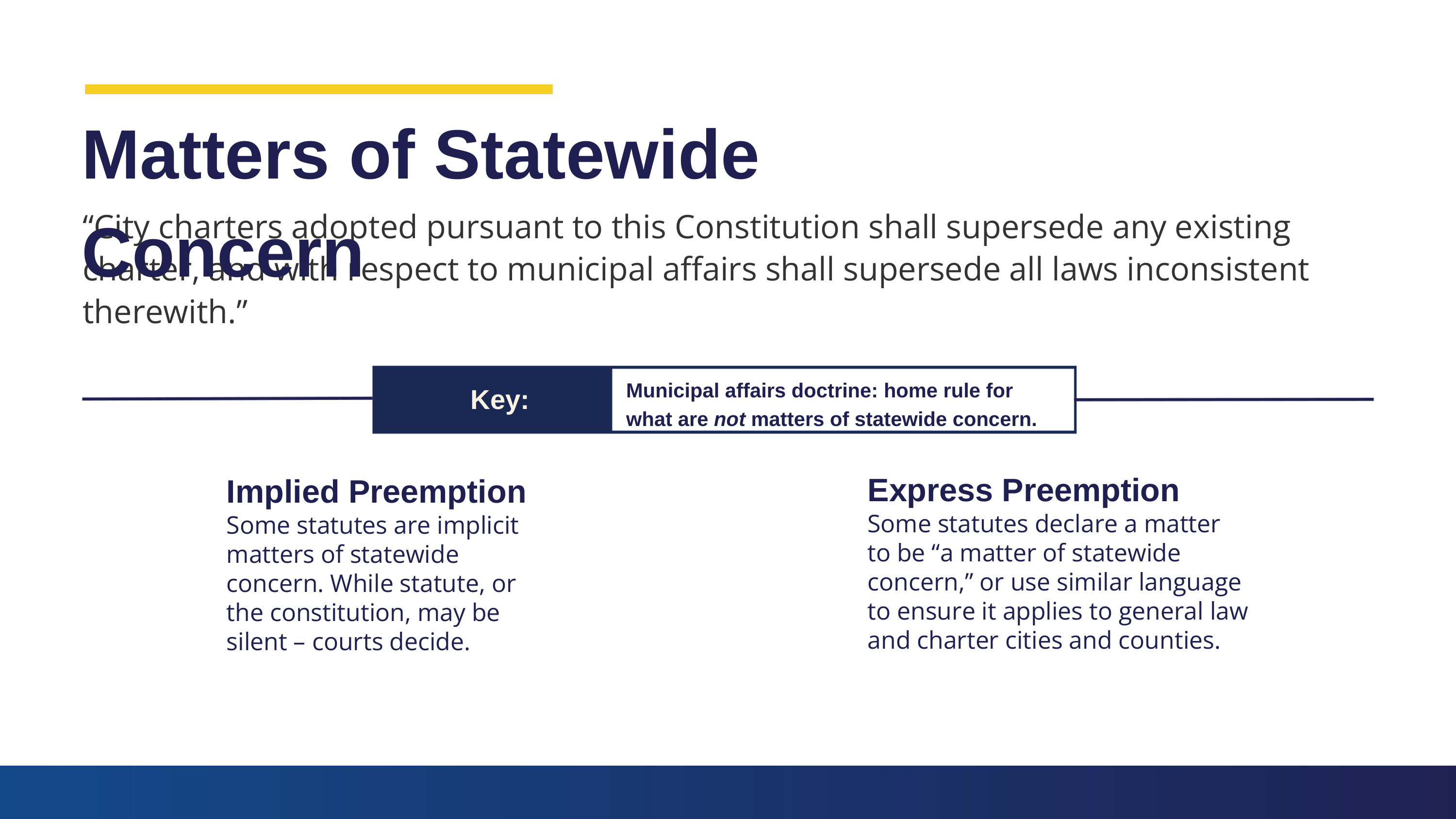

Matters of Statewide Concern

“City charters adopted pursuant to this Constitution shall supersede any existing charter, and with respect to municipal affairs shall supersede all laws inconsistent therewith.”

Municipal affairs doctrine: home rule for what are not matters of statewide concern.
Key:
Express Preemption
Some statutes declare a matter to be “a matter of statewide concern,” or use similar language to ensure it applies to general law and charter cities and counties.
Implied Preemption
Some statutes are implicit matters of statewide concern. While statute, or the constitution, may be silent – courts decide.